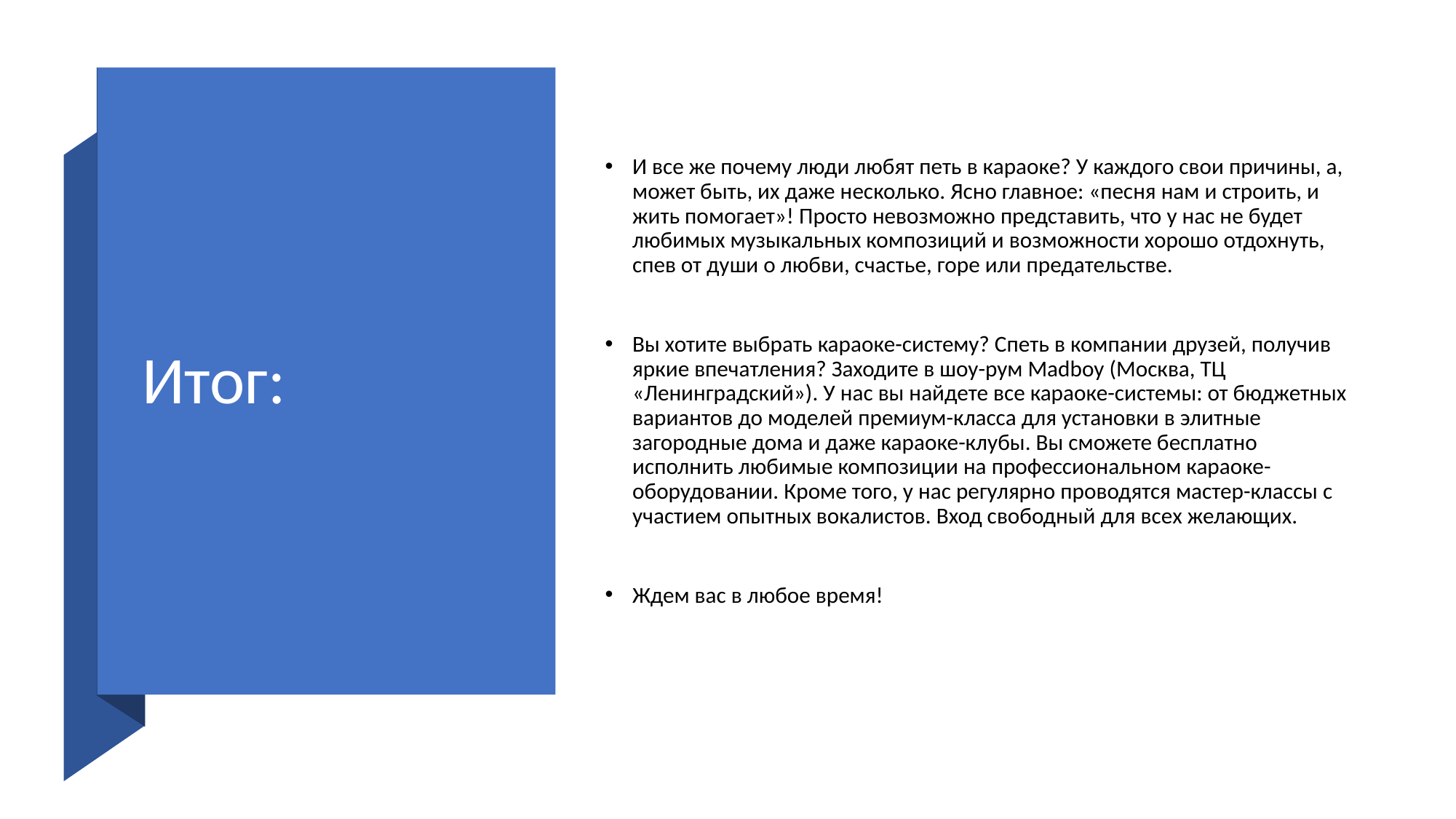

# Итог:
И все же почему люди любят петь в караоке? У каждого свои причины, а, может быть, их даже несколько. Ясно главное: «песня нам и строить, и жить помогает»! Просто невозможно представить, что у нас не будет любимых музыкальных композиций и возможности хорошо отдохнуть, спев от души о любви, счастье, горе или предательстве.

Вы хотите выбрать караоке-систему? Спеть в компании друзей, получив яркие впечатления? Заходите в шоу-рум Madboy (Москва, ТЦ «Ленинградский»). У нас вы найдете все караоке-системы: от бюджетных вариантов до моделей премиум-класса для установки в элитные загородные дома и даже караоке-клубы. Вы сможете бесплатно исполнить любимые композиции на профессиональном караоке-оборудовании. Кроме того, у нас регулярно проводятся мастер-классы с участием опытных вокалистов. Вход свободный для всех желающих.

Ждем вас в любое время!